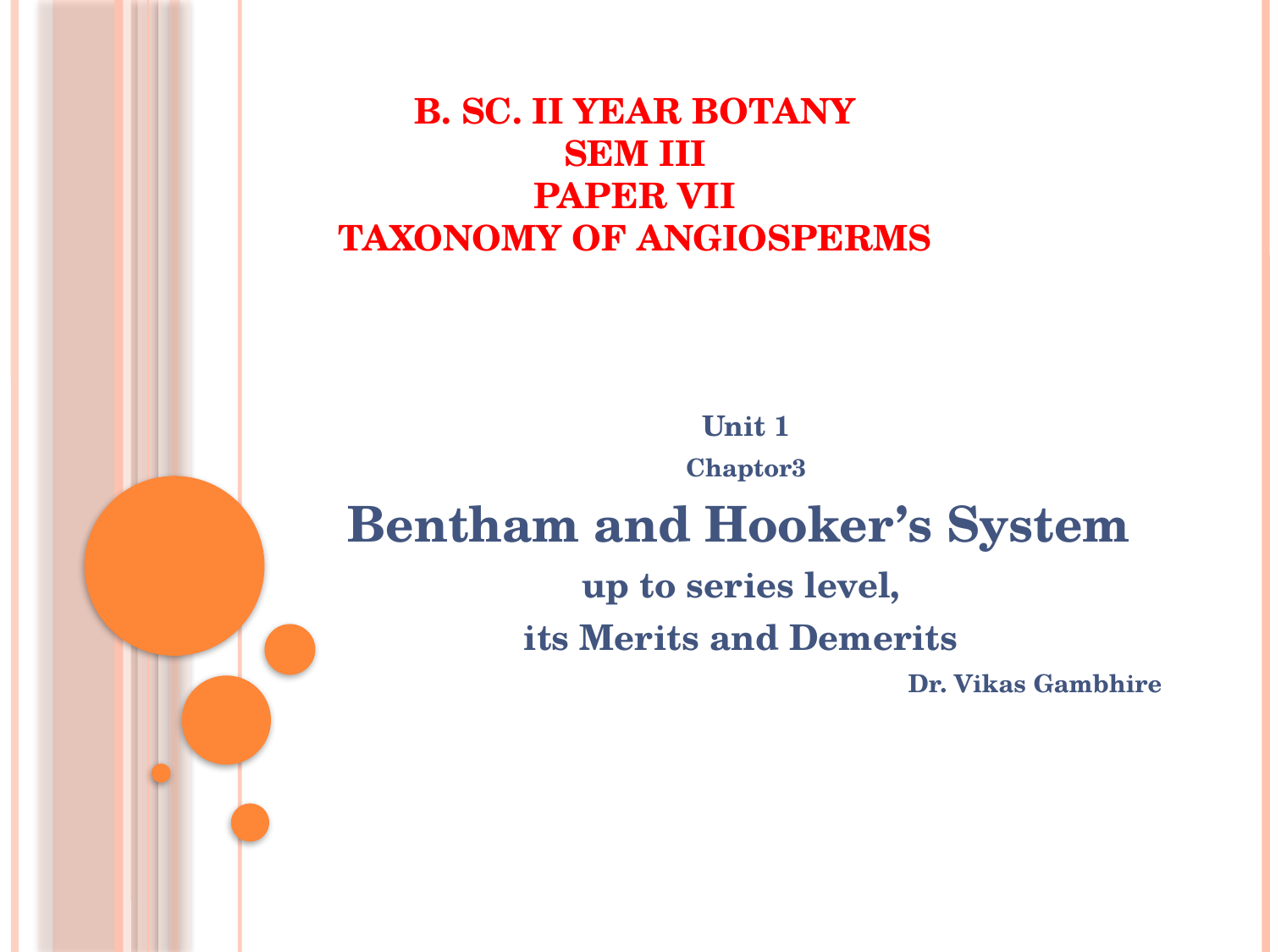

# B. Sc. II Year Botany SEM III PAPER VII TAXONOMY OF ANGIOSPERMS
Unit 1
Chaptor3
Bentham and Hooker’s System
up to series level,
its Merits and Demerits
Dr. Vikas Gambhire